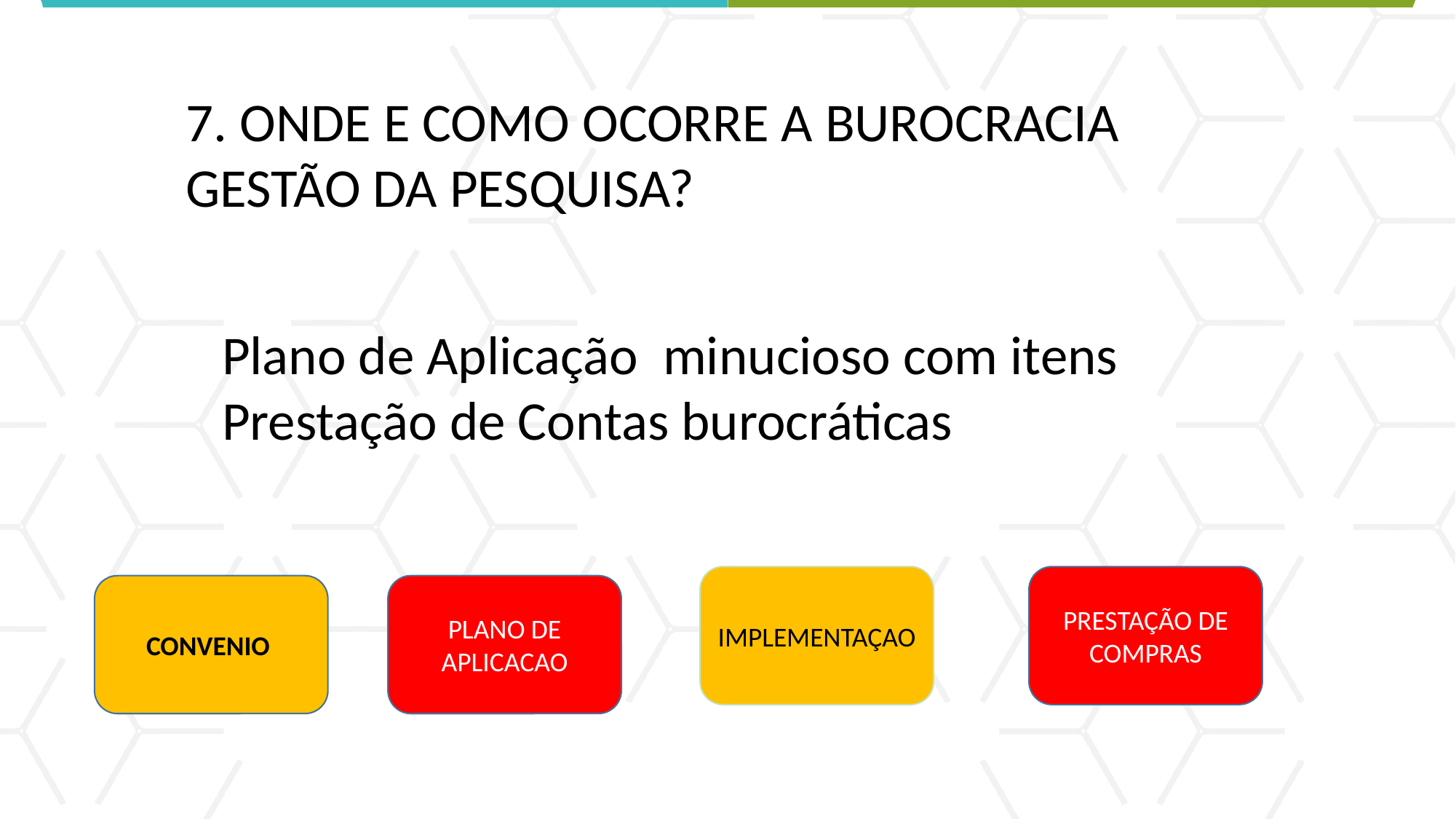

23
7. ONDE E COMO OCORRE A BUROCRACIA GESTÃO DA PESQUISA?
Plano de Aplicação  minucioso com itens
Prestação de Contas burocráticas
IMPLEMENTAÇAO
PRESTAÇÃO DE COMPRAS
CONVENIO
PLANO DE APLICACAO